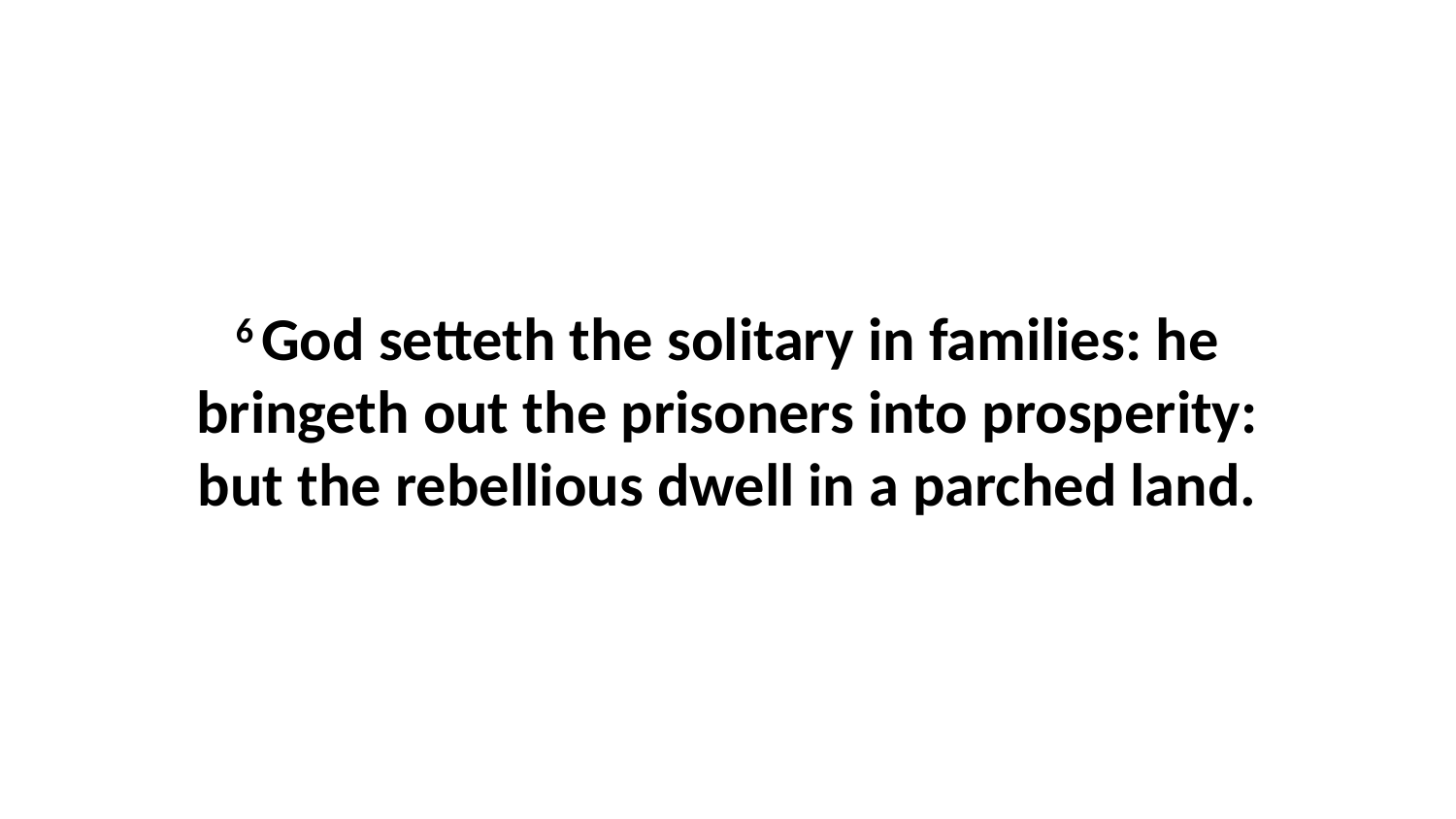

6 God setteth the solitary in families: he bringeth out the prisoners into prosperity: but the rebellious dwell in a parched land.